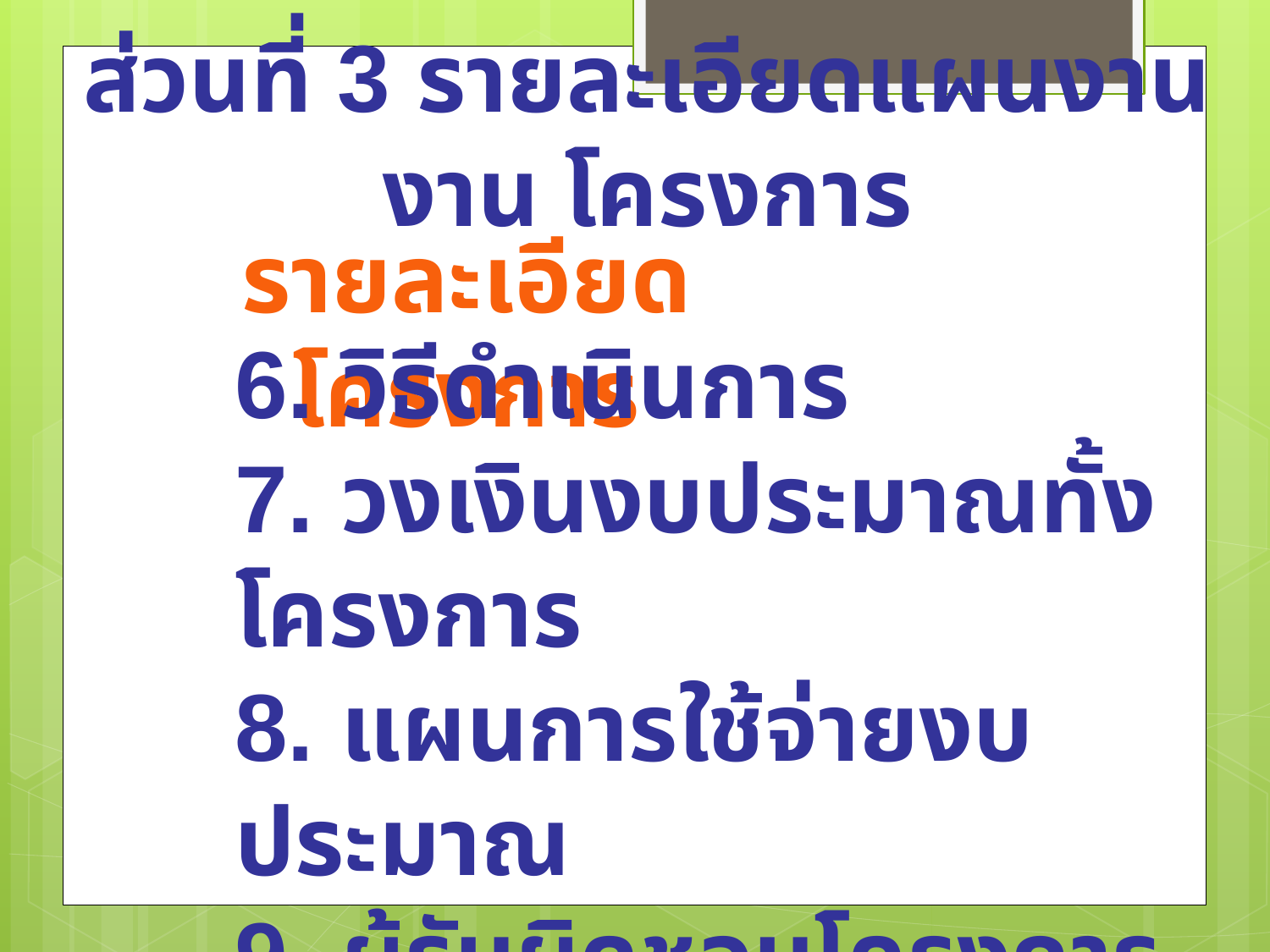

ส่วนที่ 3 รายละเอียดแผนงาน งาน โครงการ
รายละเอียดโครงการ
6. วิธีดำเนินการ
7. วงเงินงบประมาณทั้งโครงการ
8. แผนการใช้จ่ายงบประมาณ
9. ผู้รับผิดชอบโครงการ
10. เครือข่าย